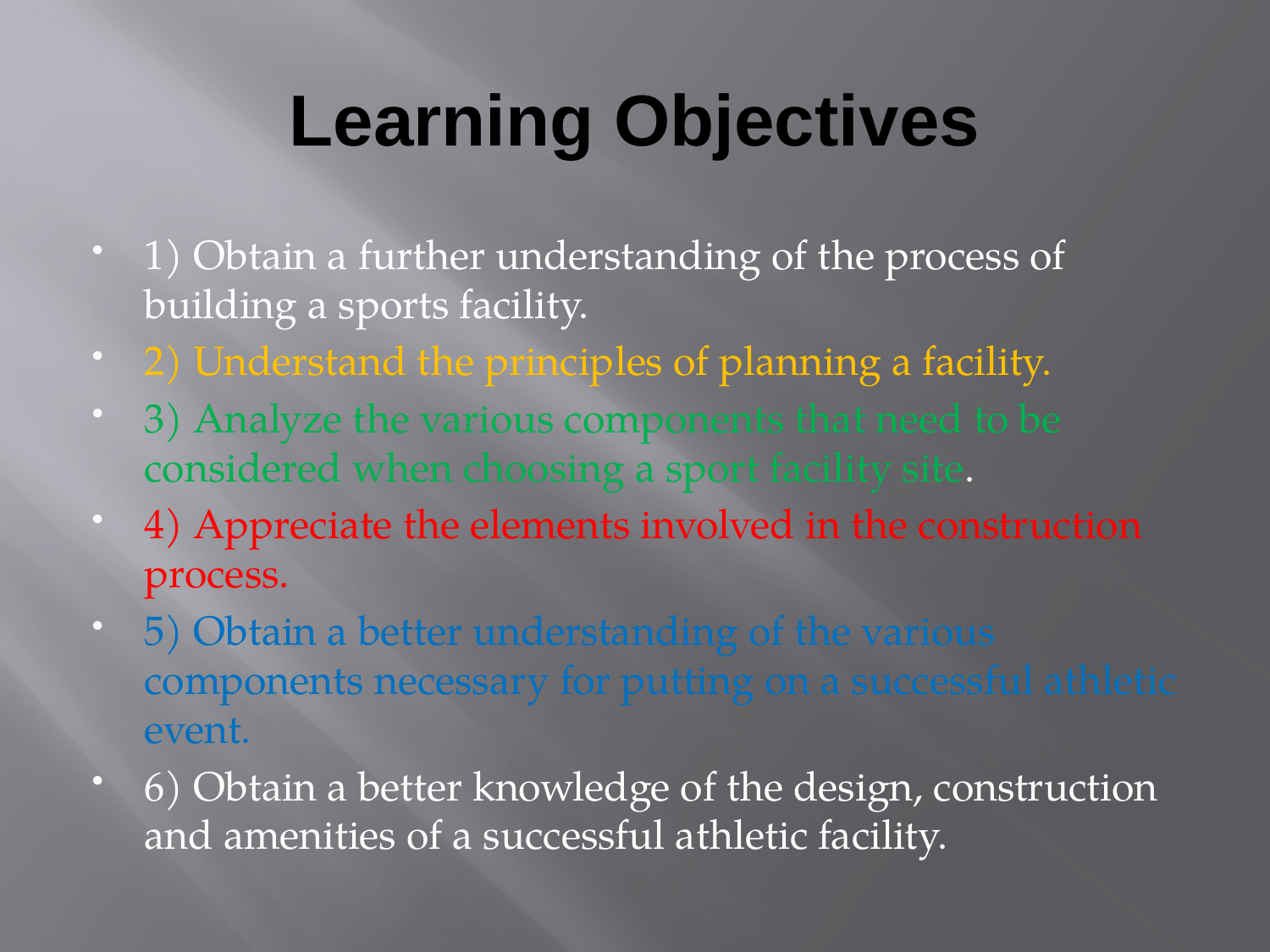

# Learning Objectives
1) Obtain a further understanding of the process of building a sports facility.
2) Understand the principles of planning a facility.
3) Analyze the various components that need to be considered when choosing a sport facility site.
4) Appreciate the elements involved in the construction process.
5) Obtain a better understanding of the various components necessary for putting on a successful athletic event.
6) Obtain a better knowledge of the design, construction and amenities of a successful athletic facility.